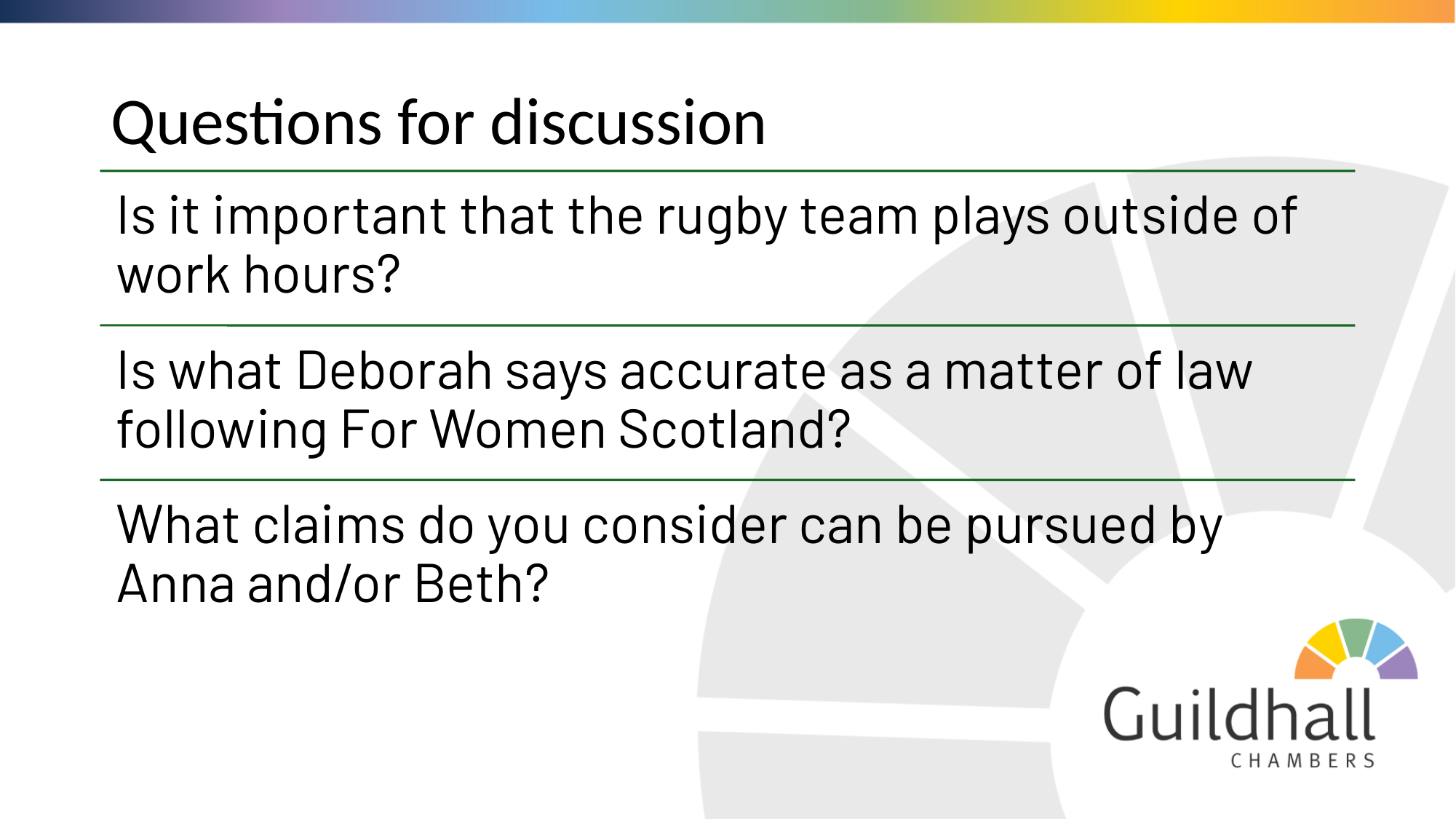

# Questions for discussion
Is it important that the rugby team plays outside of work hours?
Is what Deborah says accurate as a matter of law following For Women Scotland?
What claims do you consider can be pursued by Anna and/or Beth?